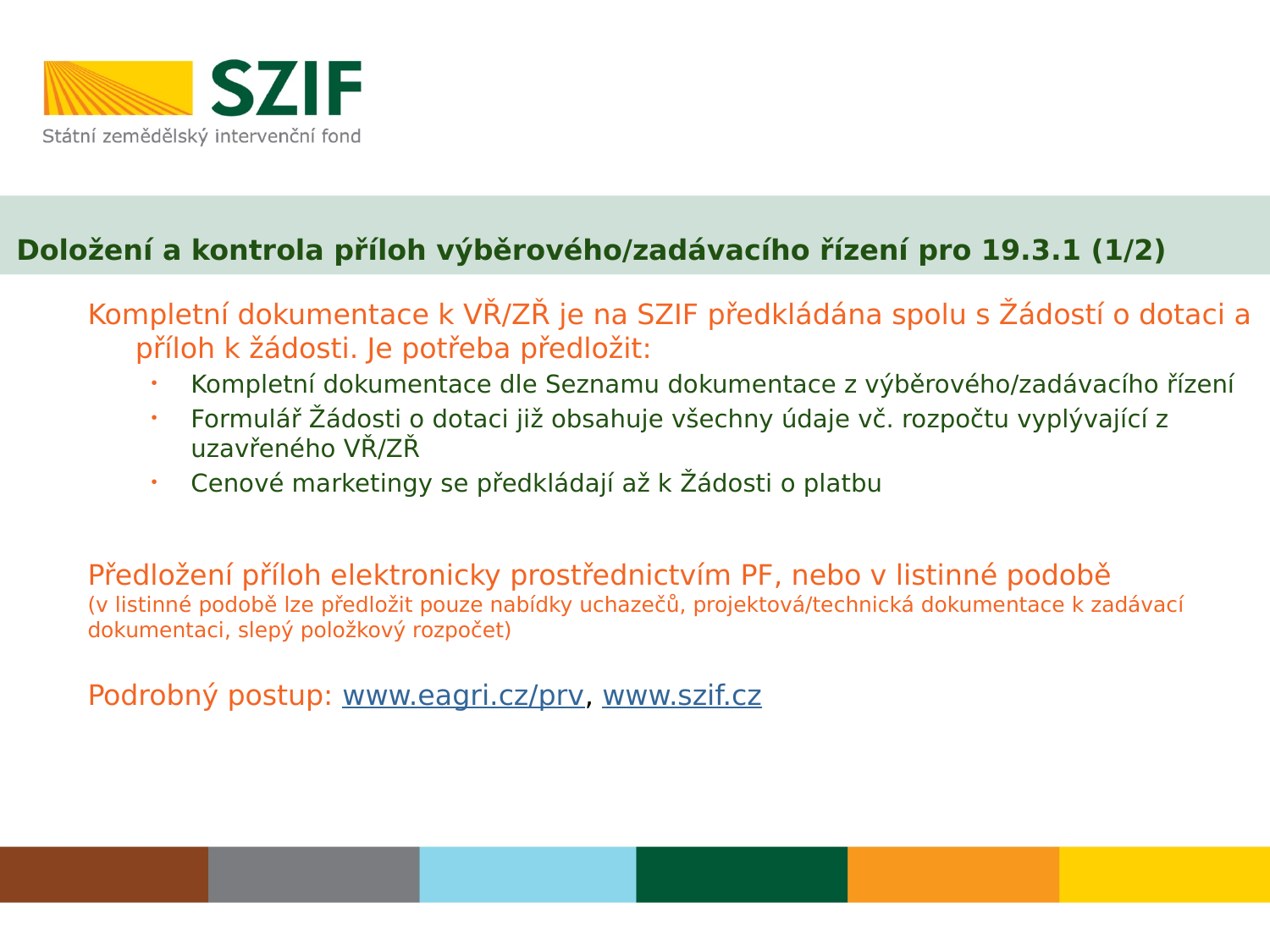

# Doložení a kontrola příloh výběrového/zadávacího řízení pro 19.3.1 (1/2)
Kompletní dokumentace k VŘ/ZŘ je na SZIF předkládána spolu s Žádostí o dotaci a příloh k žádosti. Je potřeba předložit:
Kompletní dokumentace dle Seznamu dokumentace z výběrového/zadávacího řízení
Formulář Žádosti o dotaci již obsahuje všechny údaje vč. rozpočtu vyplývající z uzavřeného VŘ/ZŘ
Cenové marketingy se předkládají až k Žádosti o platbu

Předložení příloh elektronicky prostřednictvím PF, nebo v listinné podobě
(v listinné podobě lze předložit pouze nabídky uchazečů, projektová/technická dokumentace k zadávací dokumentaci, slepý položkový rozpočet)

Podrobný postup: www.eagri.cz/prv, www.szif.cz